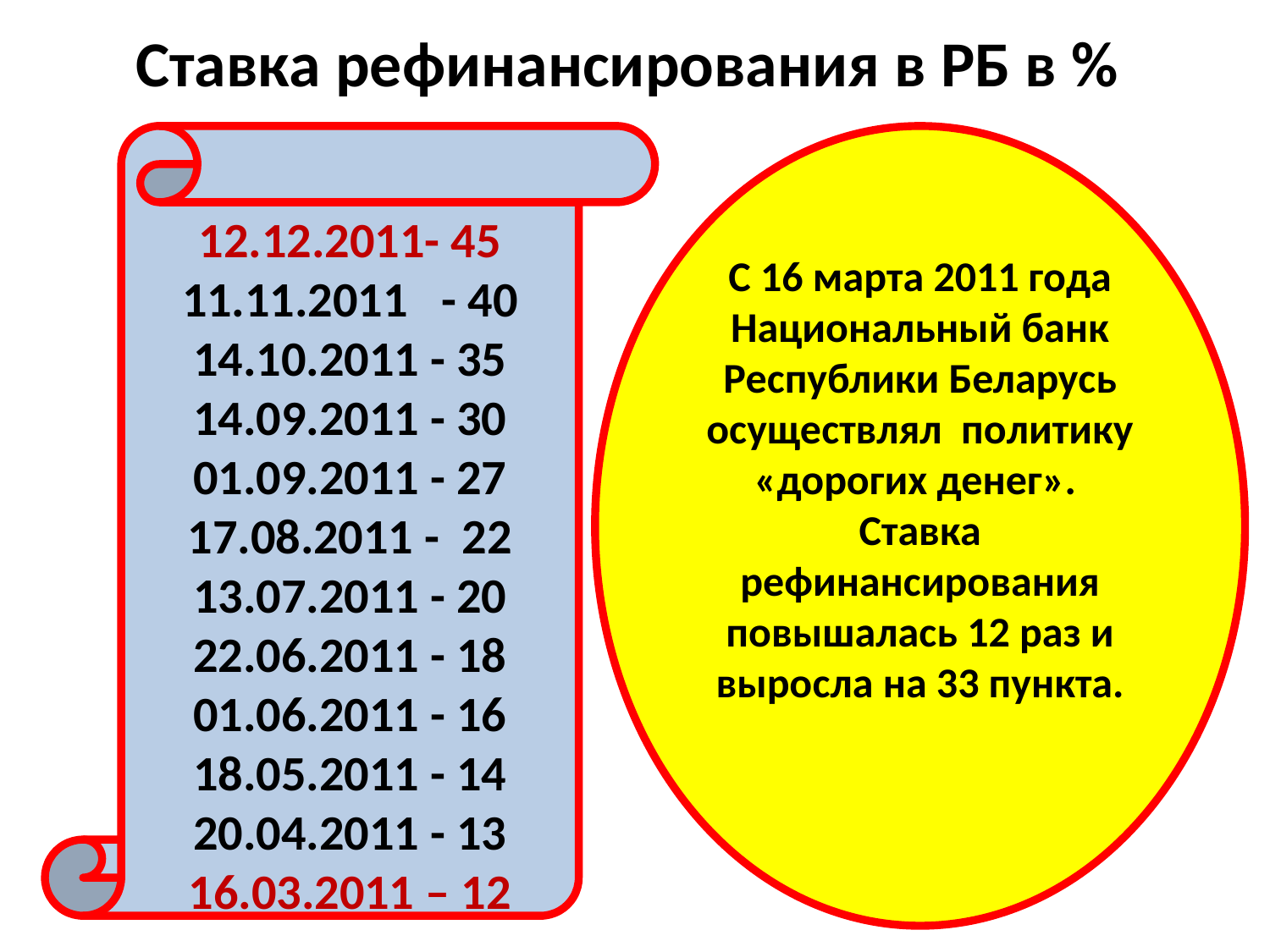

# Ставка рефинансирования в РБ в %

12.12.2011- 45
11.11.2011   - 40
14.10.2011 - 35
14.09.2011 - 30
01.09.2011 - 27
17.08.2011 -  22
13.07.2011 - 20
22.06.2011 - 18
01.06.2011 - 16
18.05.2011 - 14
20.04.2011 - 13
16.03.2011 – 12

С 16 марта 2011 года Национальный банк Республики Беларусь осуществлял  политику «дорогих денег».  Ставка рефинансирования повышалась 12 раз и выросла на 33 пункта.